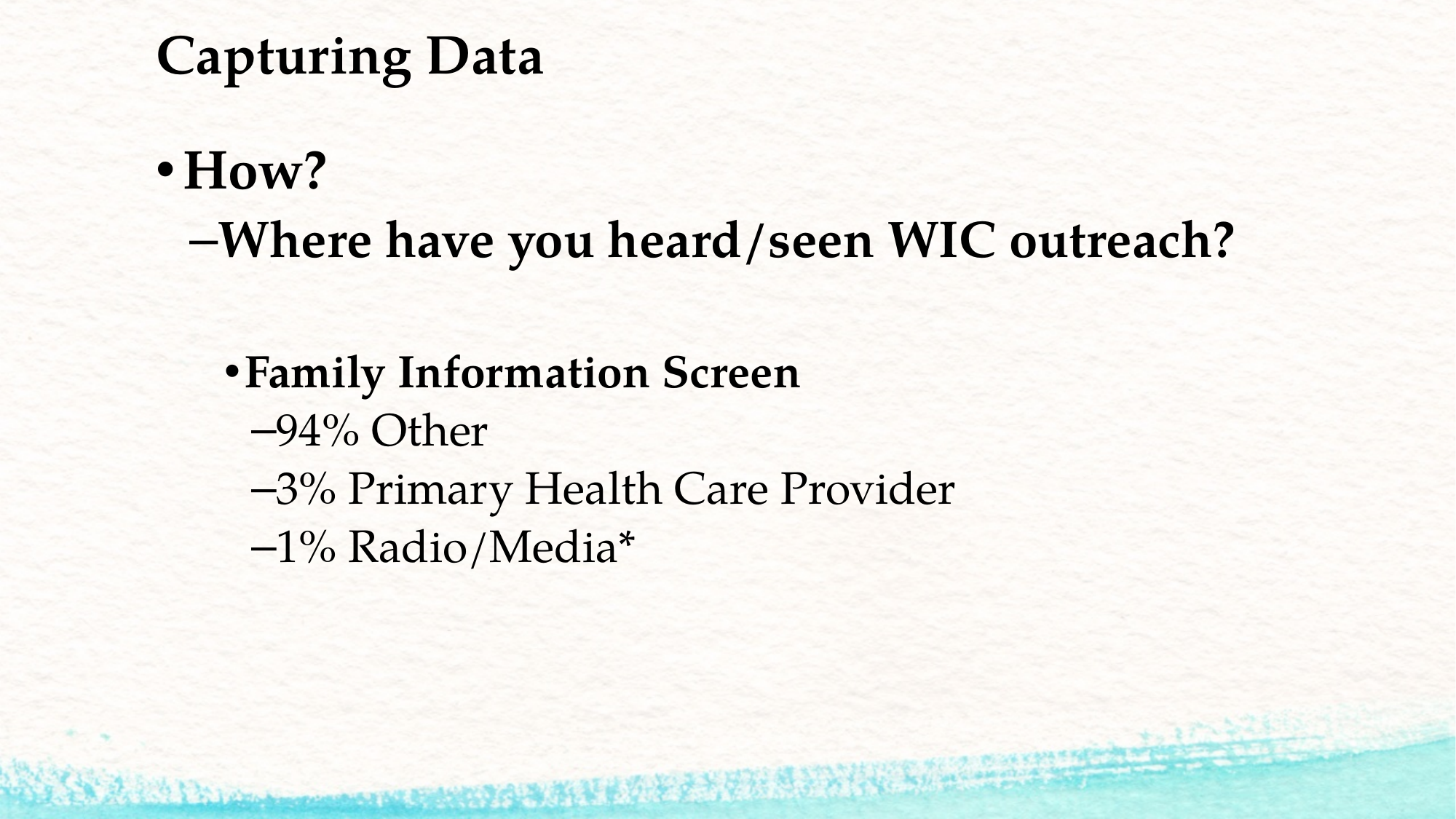

# Capturing Data
How?
Where have you heard/seen WIC outreach?

Family Information Screen
94% Other
3% Primary Health Care Provider
1% Radio/Media*